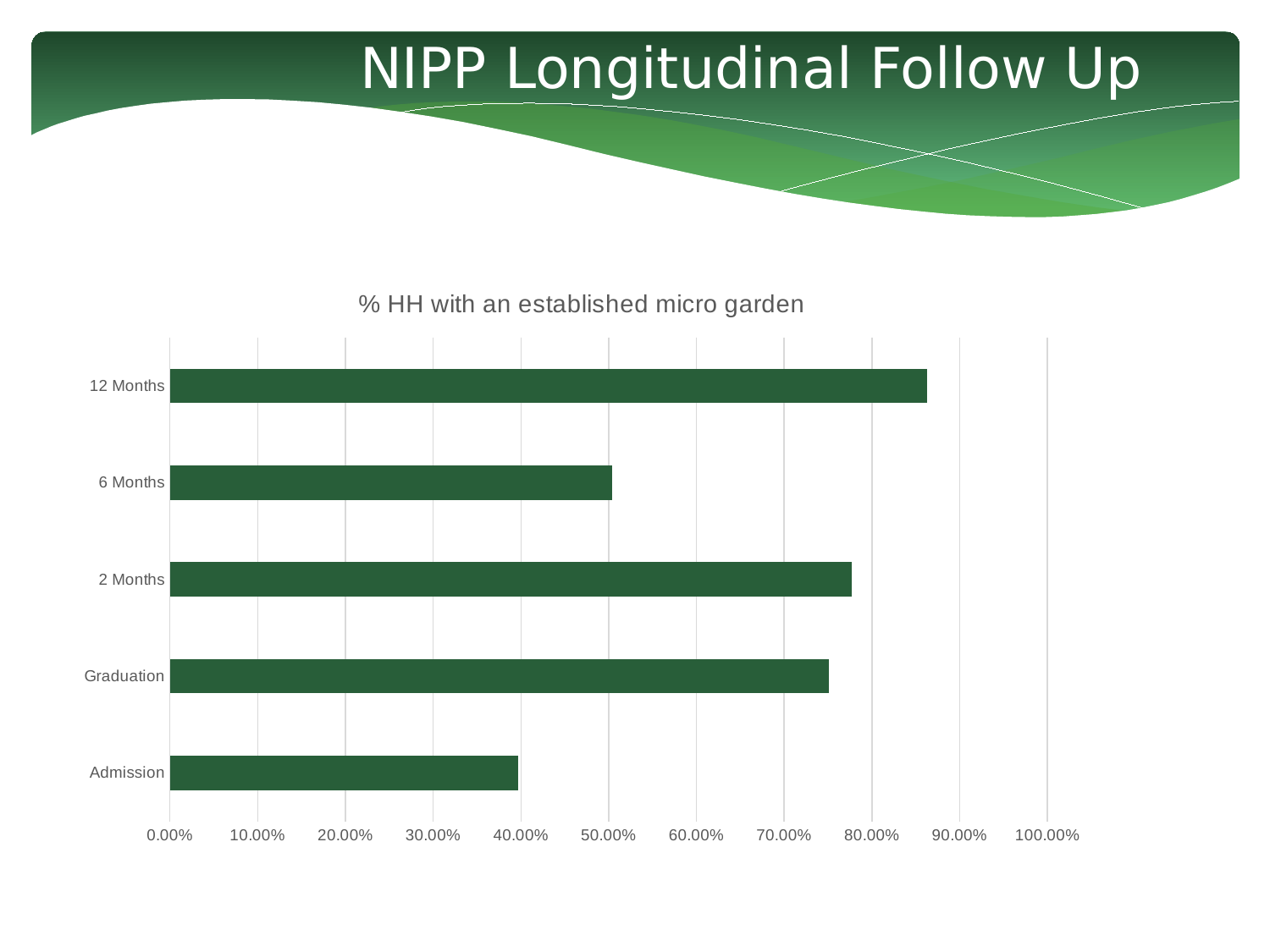

NIPP Longitudinal Follow Up

### Chart: % HH with an established micro garden

| Category |  |
|---|---|
| Admission | 0.39687848383500557 |
| Graduation | 0.7510148849797023 |
| 2 Months | 0.7771587743732591 |
| 6 Months | 0.503968253968254 |
| 12 Months | 0.8627450980392157 |